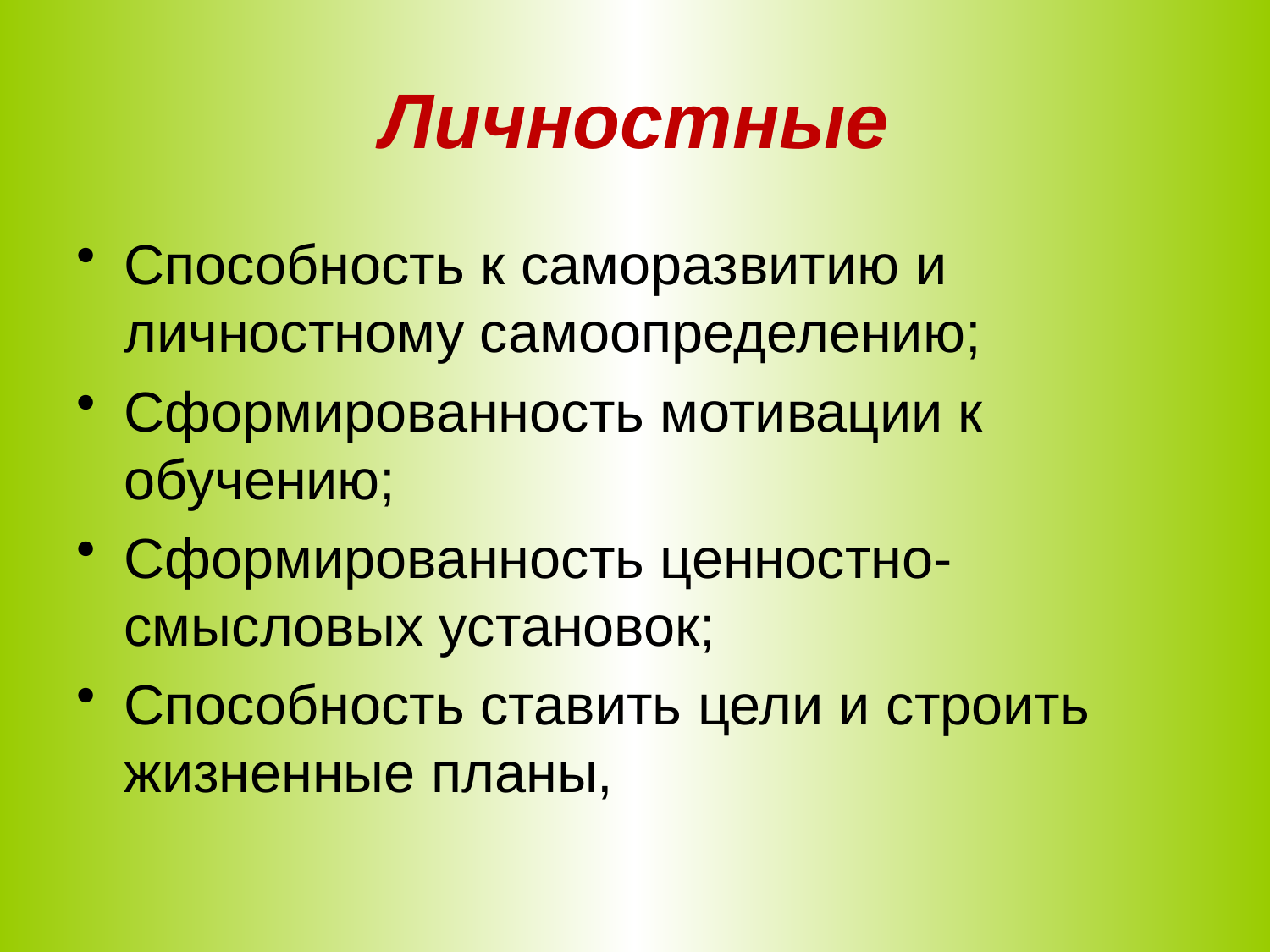

# Личностные
Cпособность к саморазвитию и личностному самоопределению;
Сформированность мотивации к обучению;
Сформированность ценностно-смысловых установок;
Способность ставить цели и строить жизненные планы,